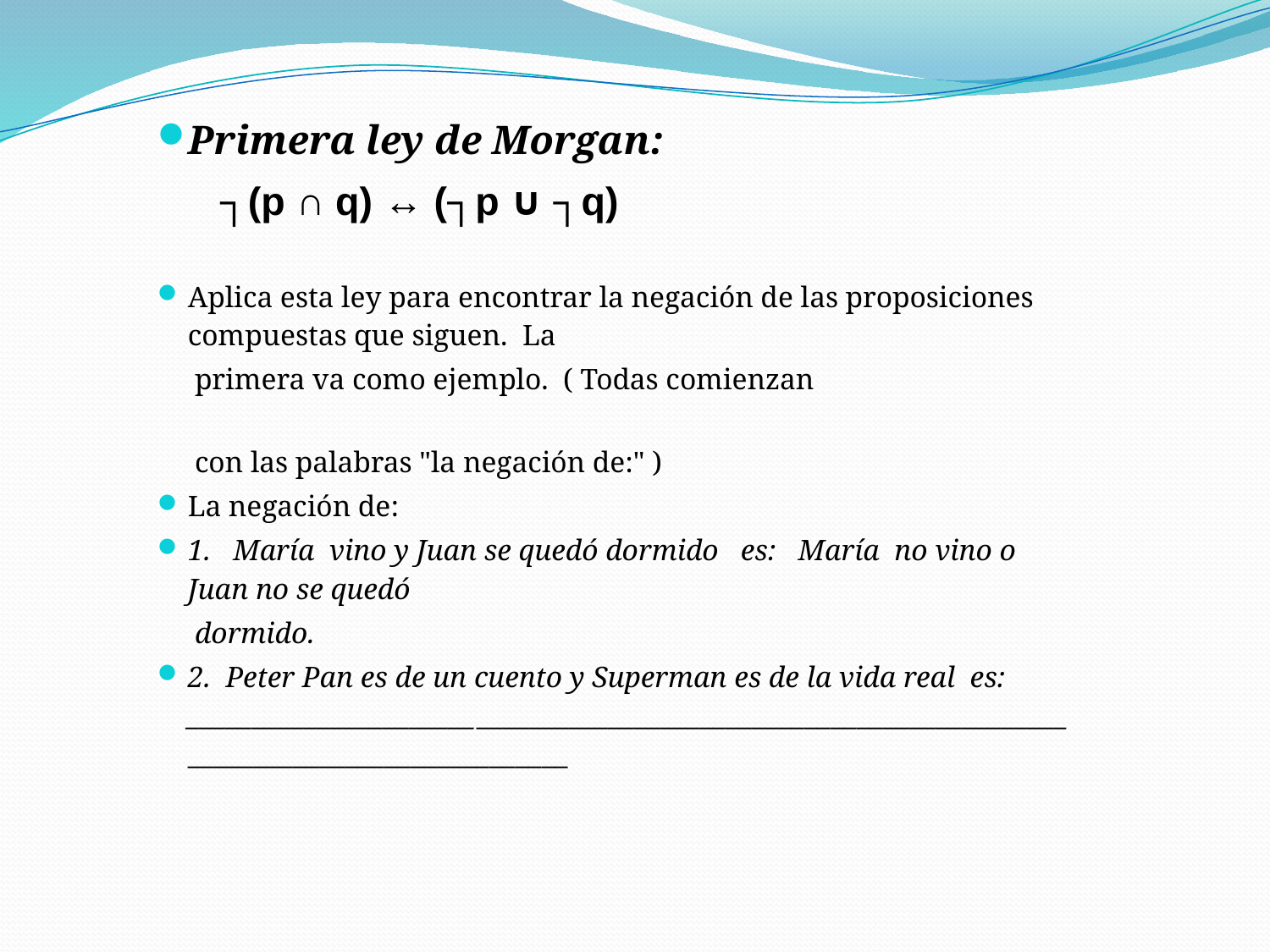

Primera ley de Morgan:
     ┐(p ∩ q) ↔ (┐p ∪ ┐q)

Aplica esta ley para encontrar la negación de las proposiciones compuestas que siguen.  La
    primera va como ejemplo.  ( Todas comienzan
    con las palabras "la negación de:" )
La negación de:
1.   María  vino y Juan se quedó dormido   es:   María  no vino o Juan no se quedó
    dormido.
2.  Peter Pan es de un cuento y Superman es de la vida real  es: ________________________________________________________________________________________________